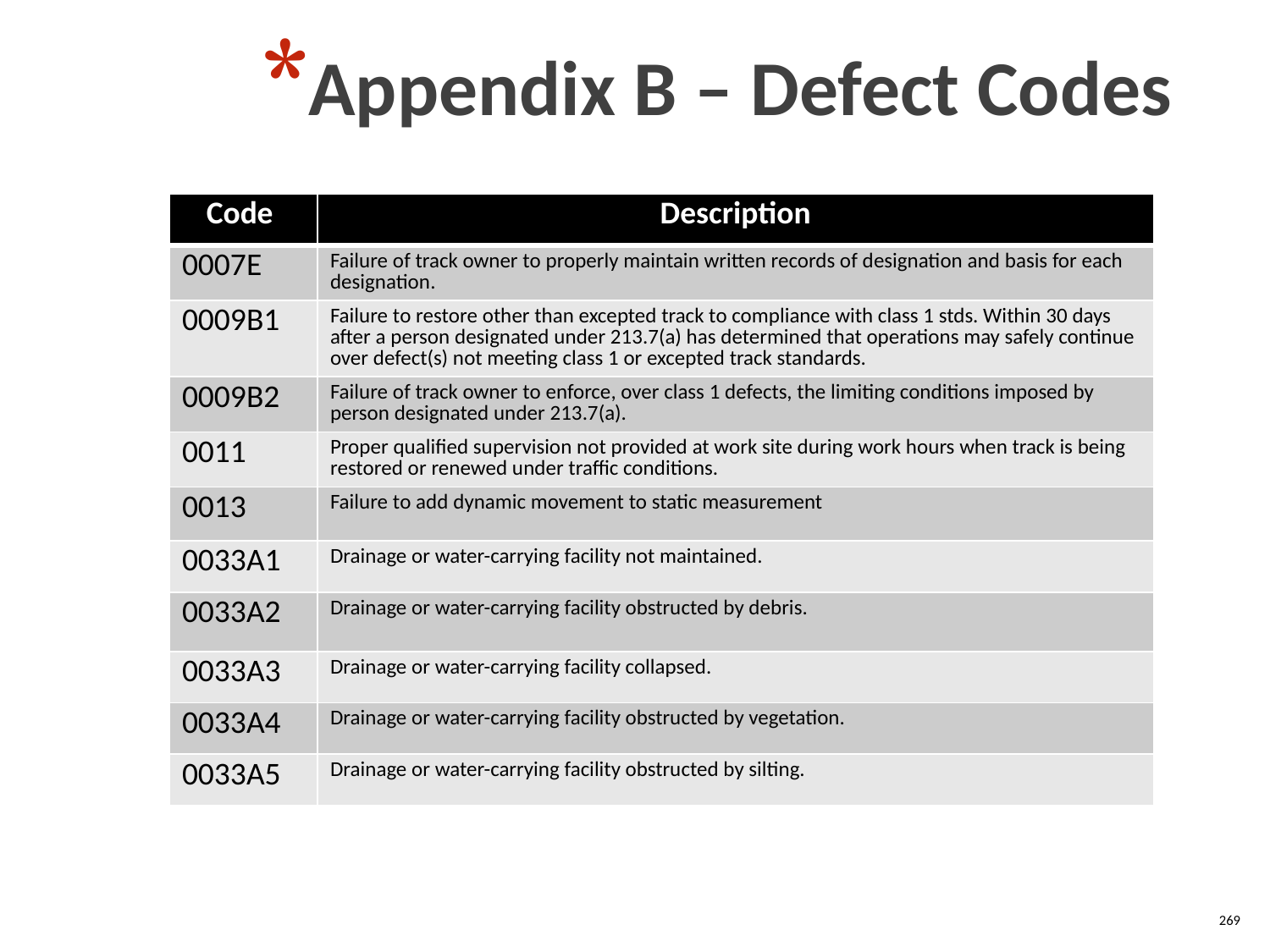

Appendix B – Defect Codes
| Code | Description |
| --- | --- |
| 0007E | Failure of track owner to properly maintain written records of designation and basis for each designation. |
| 0009B1 | Failure to restore other than excepted track to compliance with class 1 stds. Within 30 days after a person designated under 213.7(a) has determined that operations may safely continue over defect(s) not meeting class 1 or excepted track standards. |
| 0009B2 | Failure of track owner to enforce, over class 1 defects, the limiting conditions imposed by person designated under 213.7(a). |
| 0011 | Proper qualified supervision not provided at work site during work hours when track is being restored or renewed under traffic conditions. |
| 0013 | Failure to add dynamic movement to static measurement |
| 0033A1 | Drainage or water-carrying facility not maintained. |
| 0033A2 | Drainage or water-carrying facility obstructed by debris. |
| 0033A3 | Drainage or water-carrying facility collapsed. |
| 0033A4 | Drainage or water-carrying facility obstructed by vegetation. |
| 0033A5 | Drainage or water-carrying facility obstructed by silting. |
269